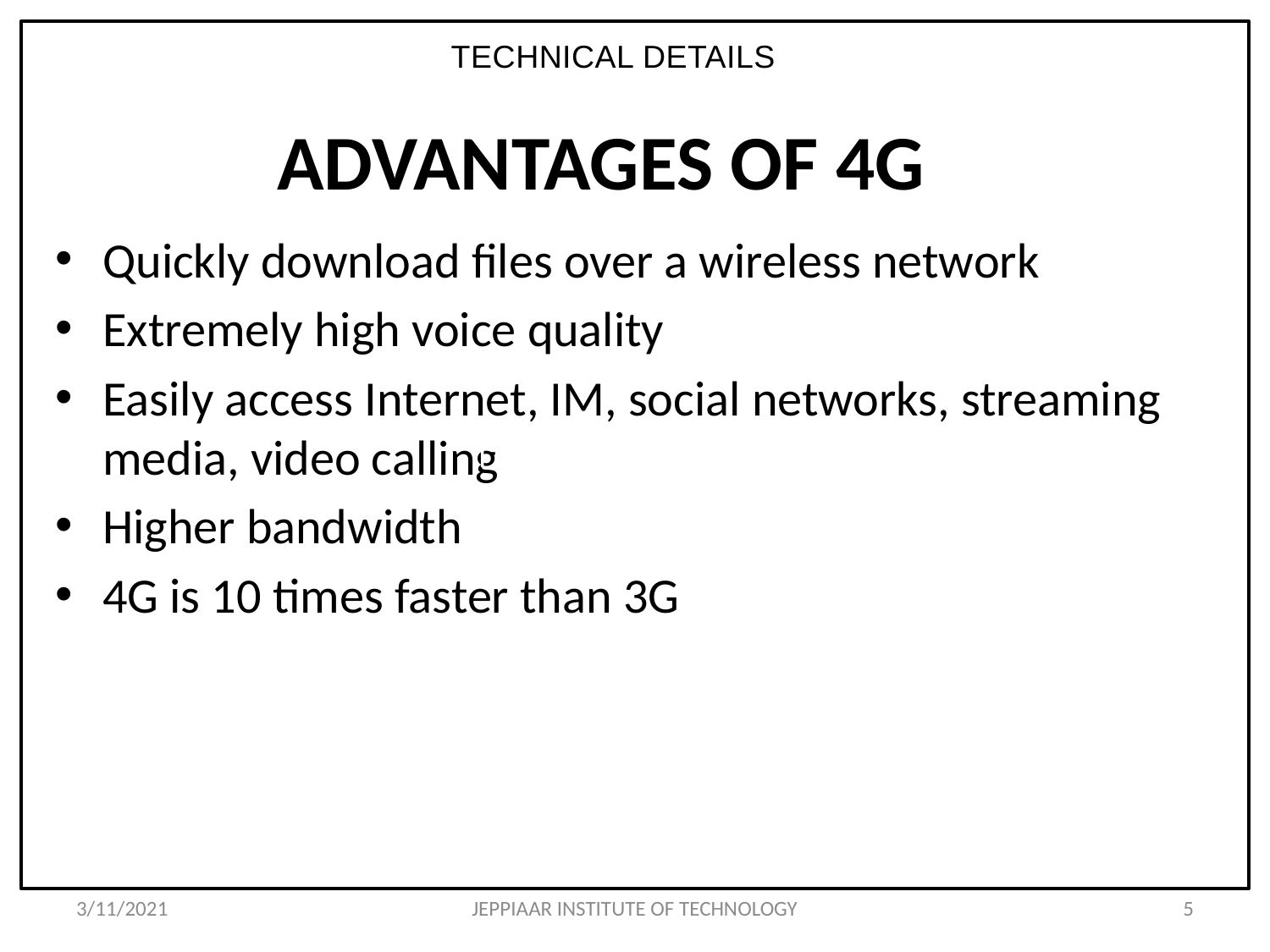

TECHNICAL DETAILS
TECHNICAL DETAILS
# ADVANTAGES OF 4G
Quickly download files over a wireless network
Extremely high voice quality
Easily access Internet, IM, social networks, streaming media, video calling
Higher bandwidth
4G is 10 times faster than 3G
3/11/2021
JEPPIAAR INSTITUTE OF TECHNOLOGY
5